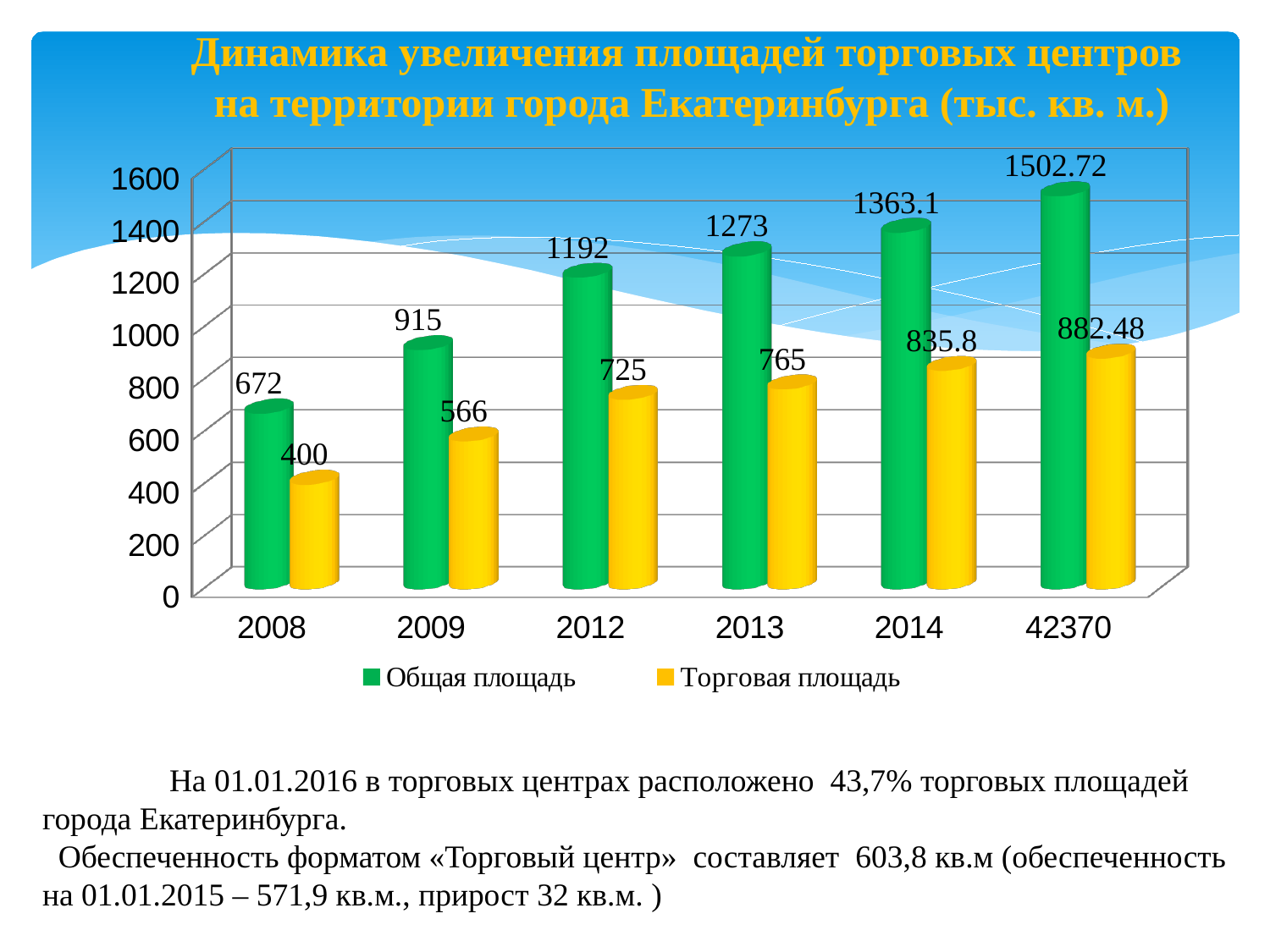

# Динамика увеличения площадей торговых центров на территории города Екатеринбурга (тыс. кв. м.)

[unsupported chart]

	На 01.01.2016 в торговых центрах расположено  43,7% торговых площадей города Екатеринбурга.
  Обеспеченность форматом «Торговый центр»  составляет  603,8 кв.м (обеспеченность на 01.01.2015 – 571,9 кв.м., прирост 32 кв.м. )